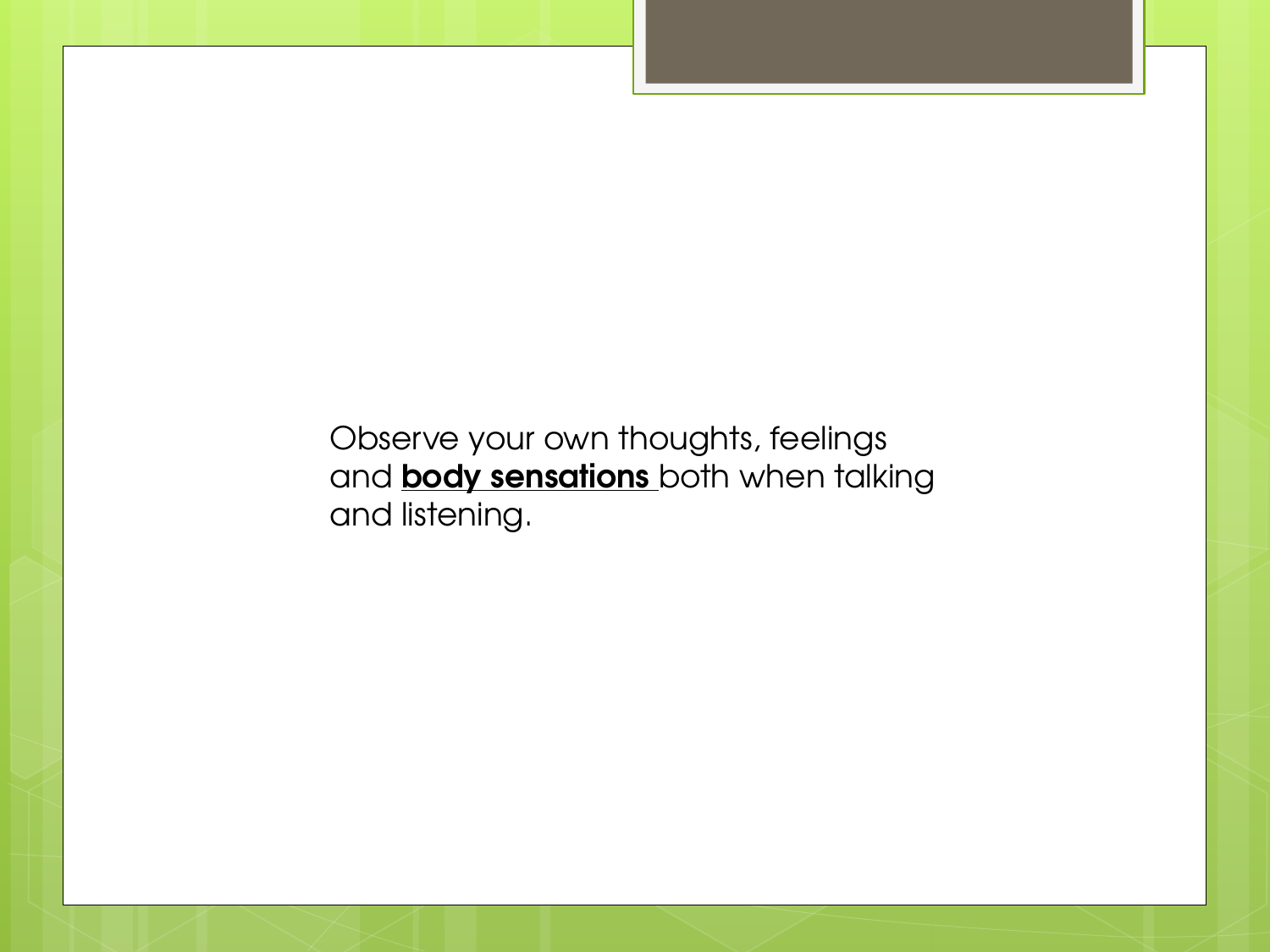

Observe your own thoughts, feelings and body sensations both when talking and listening.